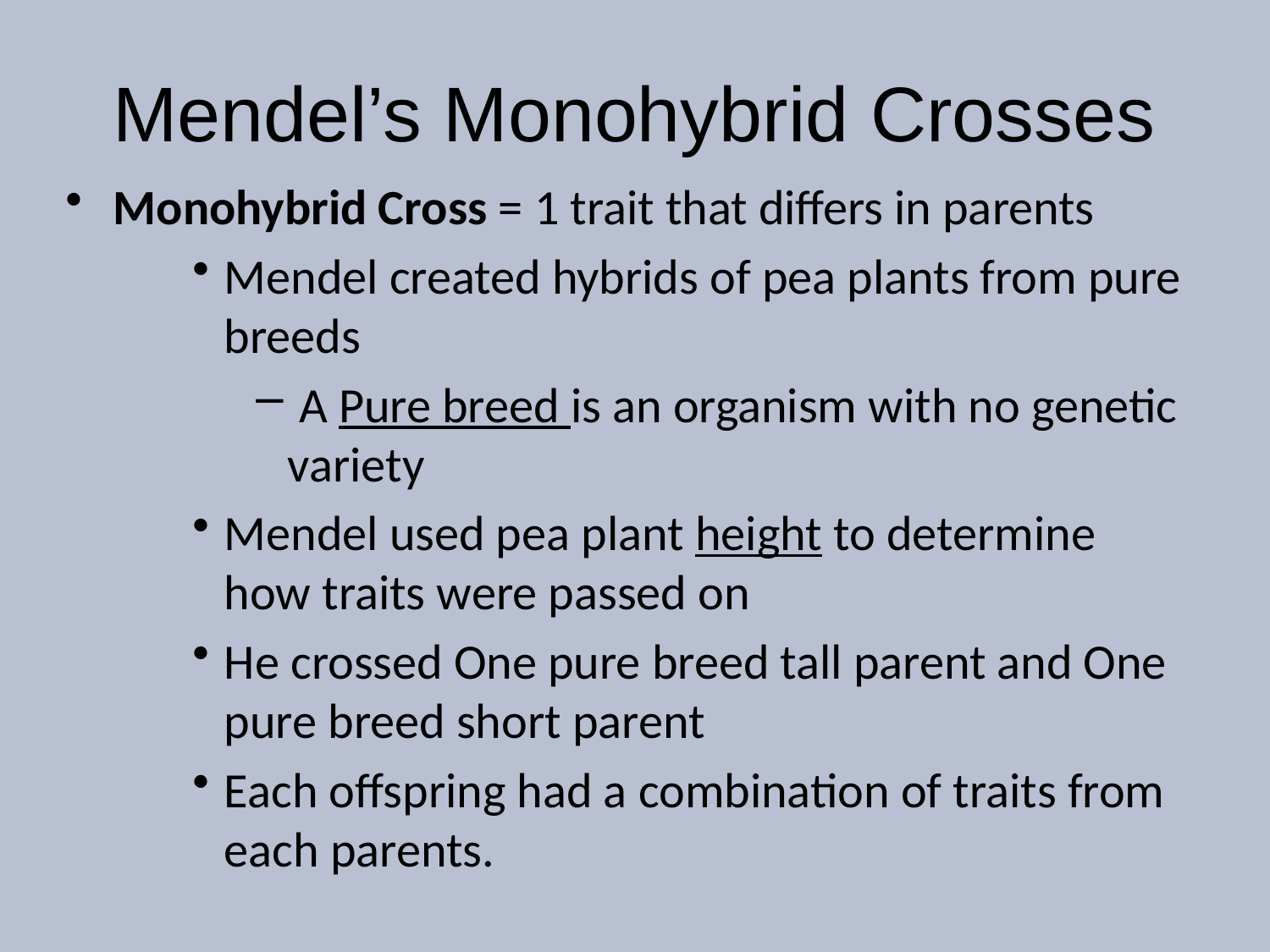

# Mendel’s Monohybrid Crosses
Monohybrid Cross = 1 trait that differs in parents
Mendel created hybrids of pea plants from pure breeds
 A Pure breed is an organism with no genetic variety
Mendel used pea plant height to determine how traits were passed on
He crossed One pure breed tall parent and One pure breed short parent
Each offspring had a combination of traits from each parents.